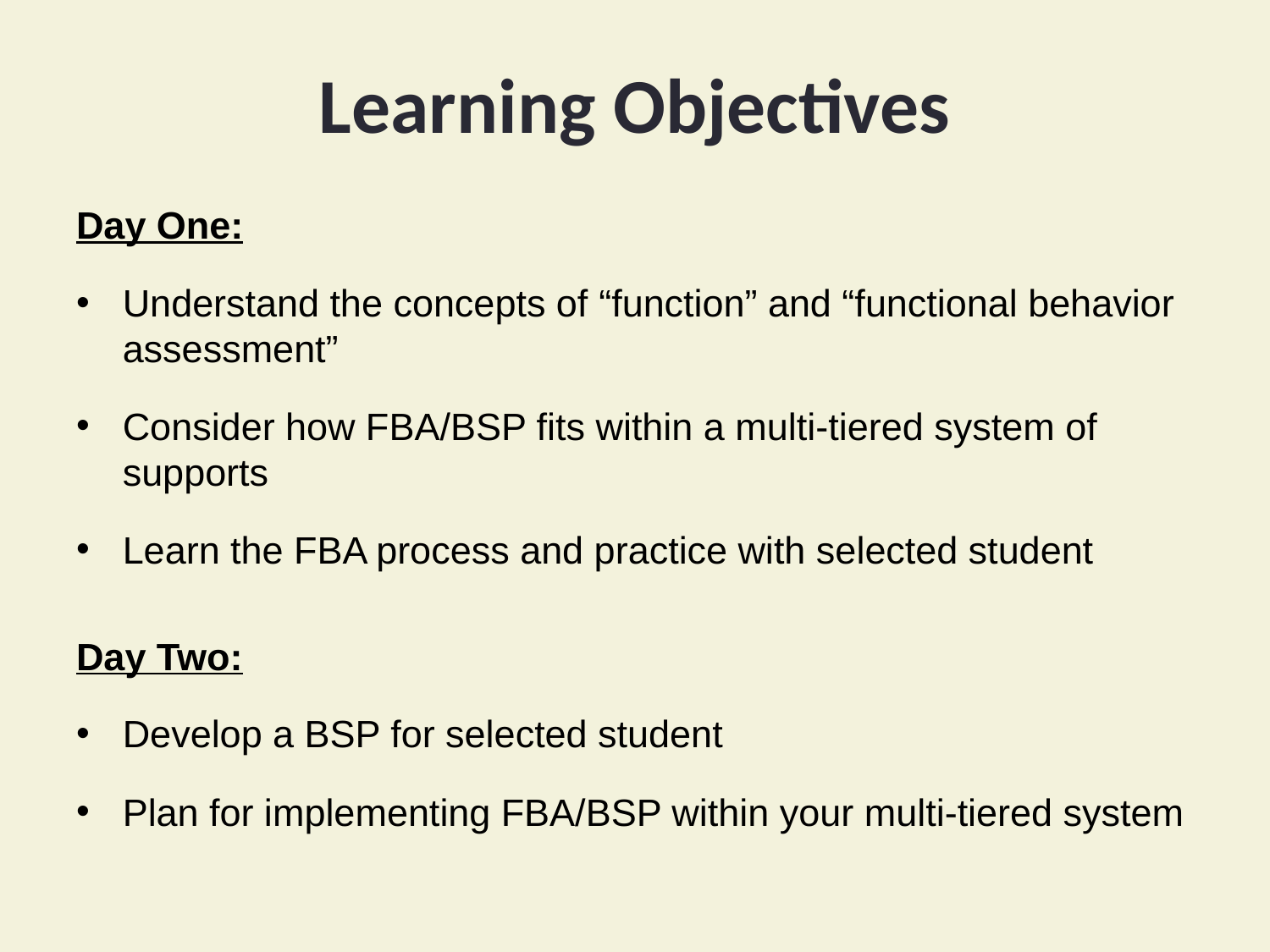

# Learning Objectives
Day One:

Understand the concepts of “function” and “functional behavior assessment”

Consider how FBA/BSP fits within a multi-tiered system of supports

Learn the FBA process and practice with selected student

Day Two:

Develop a BSP for selected student

Plan for implementing FBA/BSP within your multi-tiered system